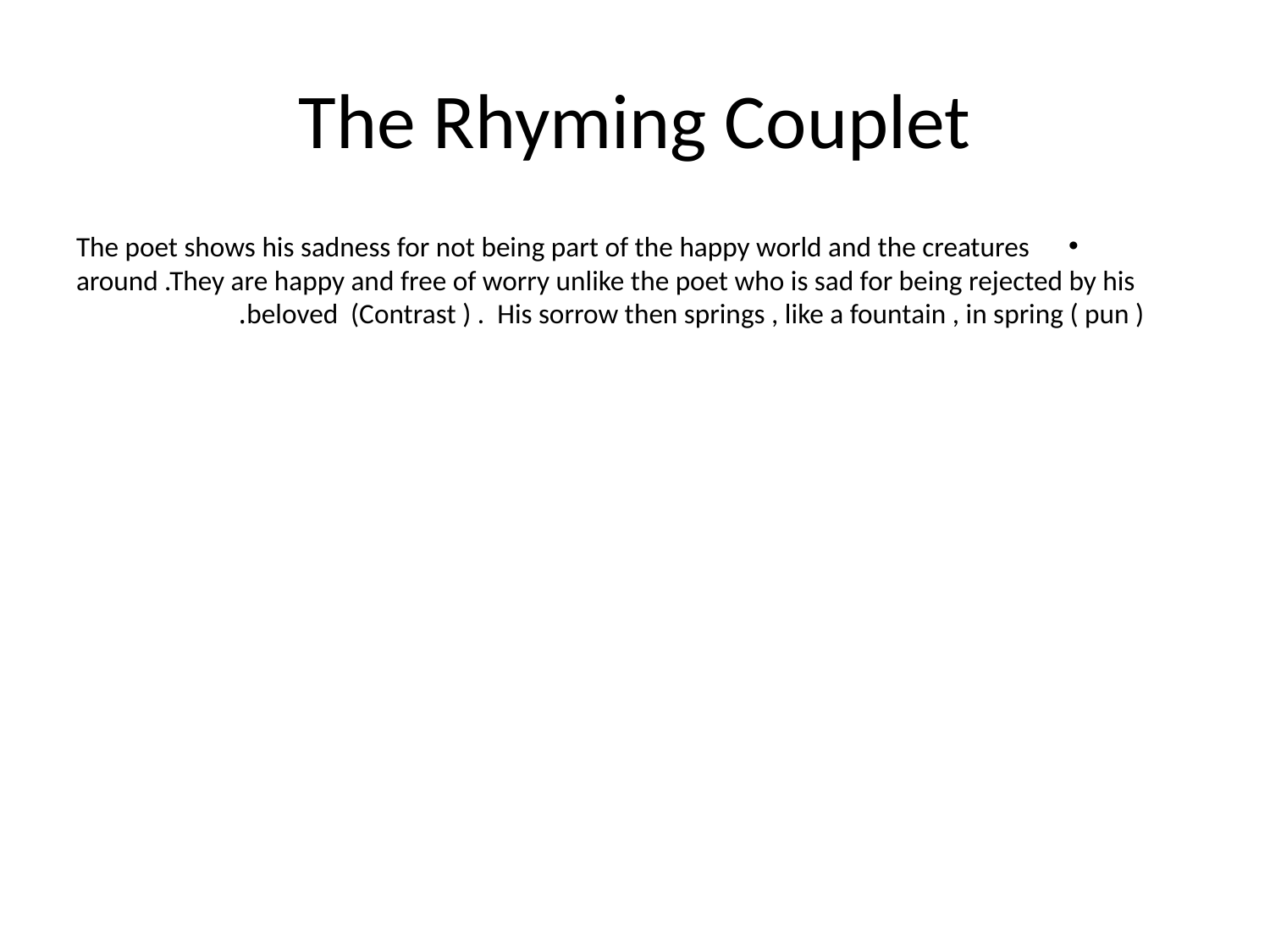

# The Rhyming Couplet
The poet shows his sadness for not being part of the happy world and the creatures around .They are happy and free of worry unlike the poet who is sad for being rejected by his beloved  (Contrast ) .  His sorrow then springs , like a fountain , in spring ( pun ).